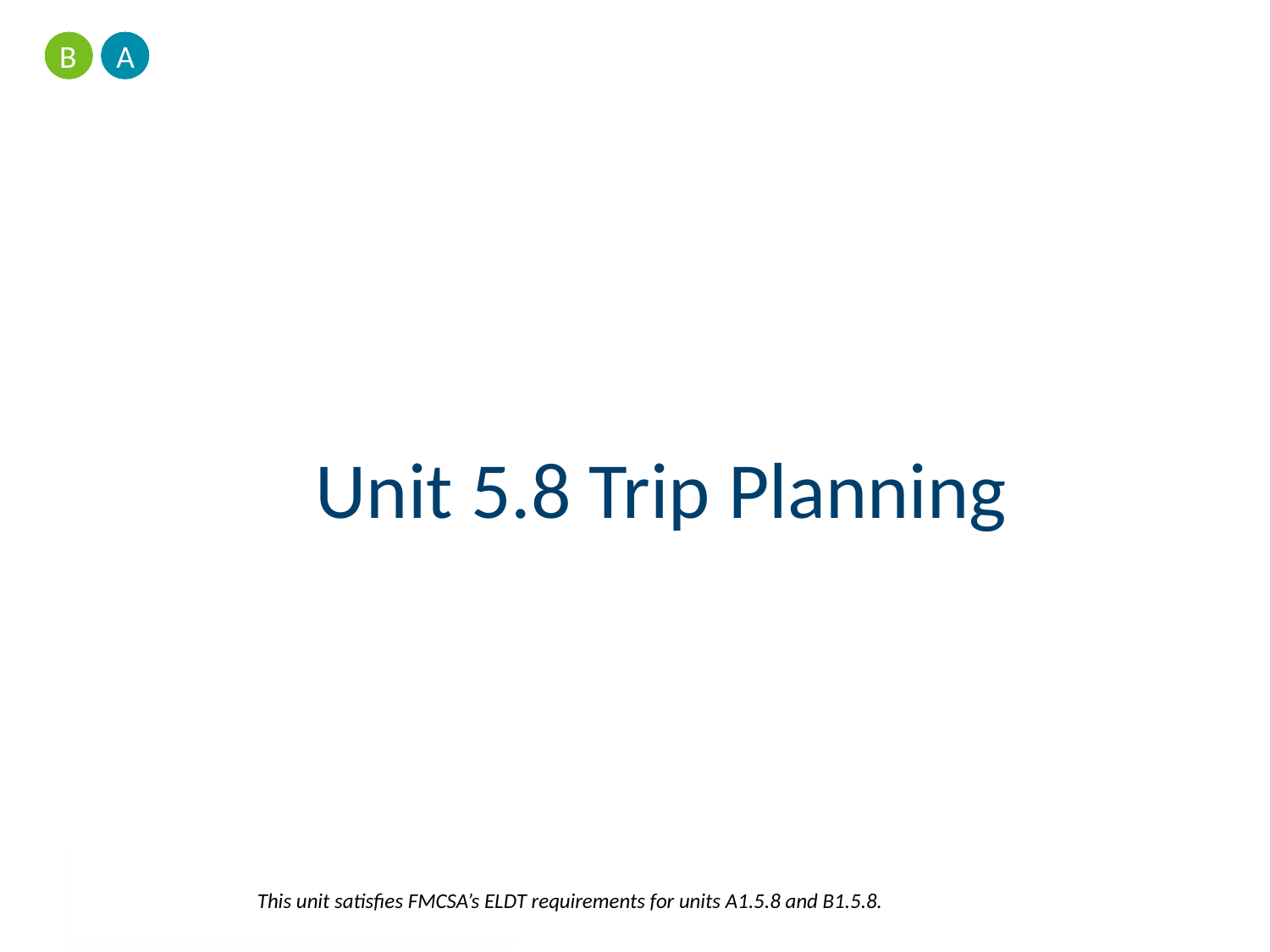

A
B

# Unit 5.8 Trip Planning

This unit satisfies FMCSA’s ELDT requirements for units A1.5.8 and B1.5.8.